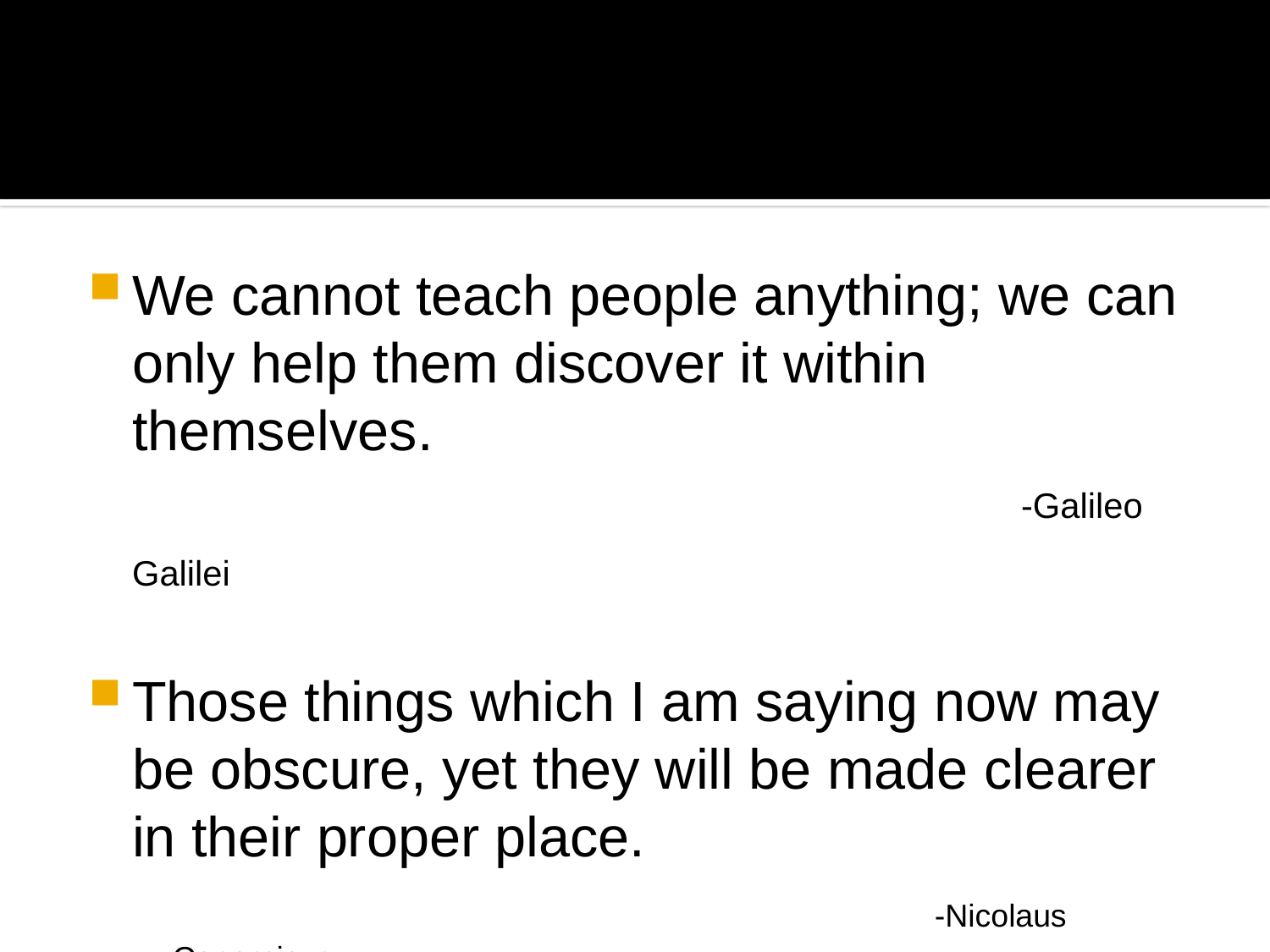

#
We cannot teach people anything; we can only help them discover it within themselves. 
							-Galileo Galilei

Those things which I am saying now may be obscure, yet they will be made clearer in their proper place.
							-Nicolaus Copernicus